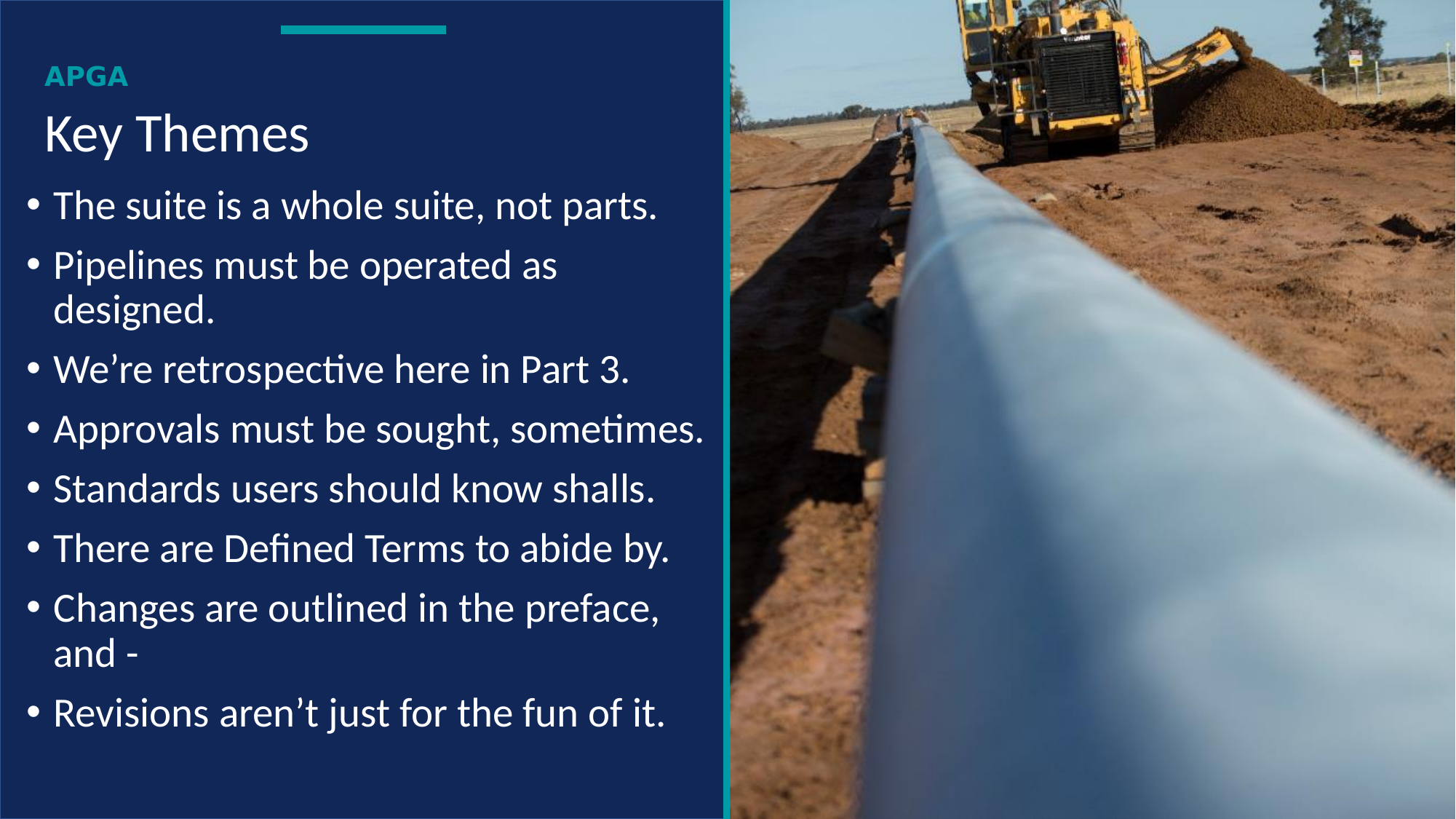

# Key Themes
The suite is a whole suite, not parts.
Pipelines must be operated as designed.
We’re retrospective here in Part 3.
Approvals must be sought, sometimes.
Standards users should know shalls.
There are Defined Terms to abide by.
Changes are outlined in the preface, and -
Revisions aren’t just for the fun of it.